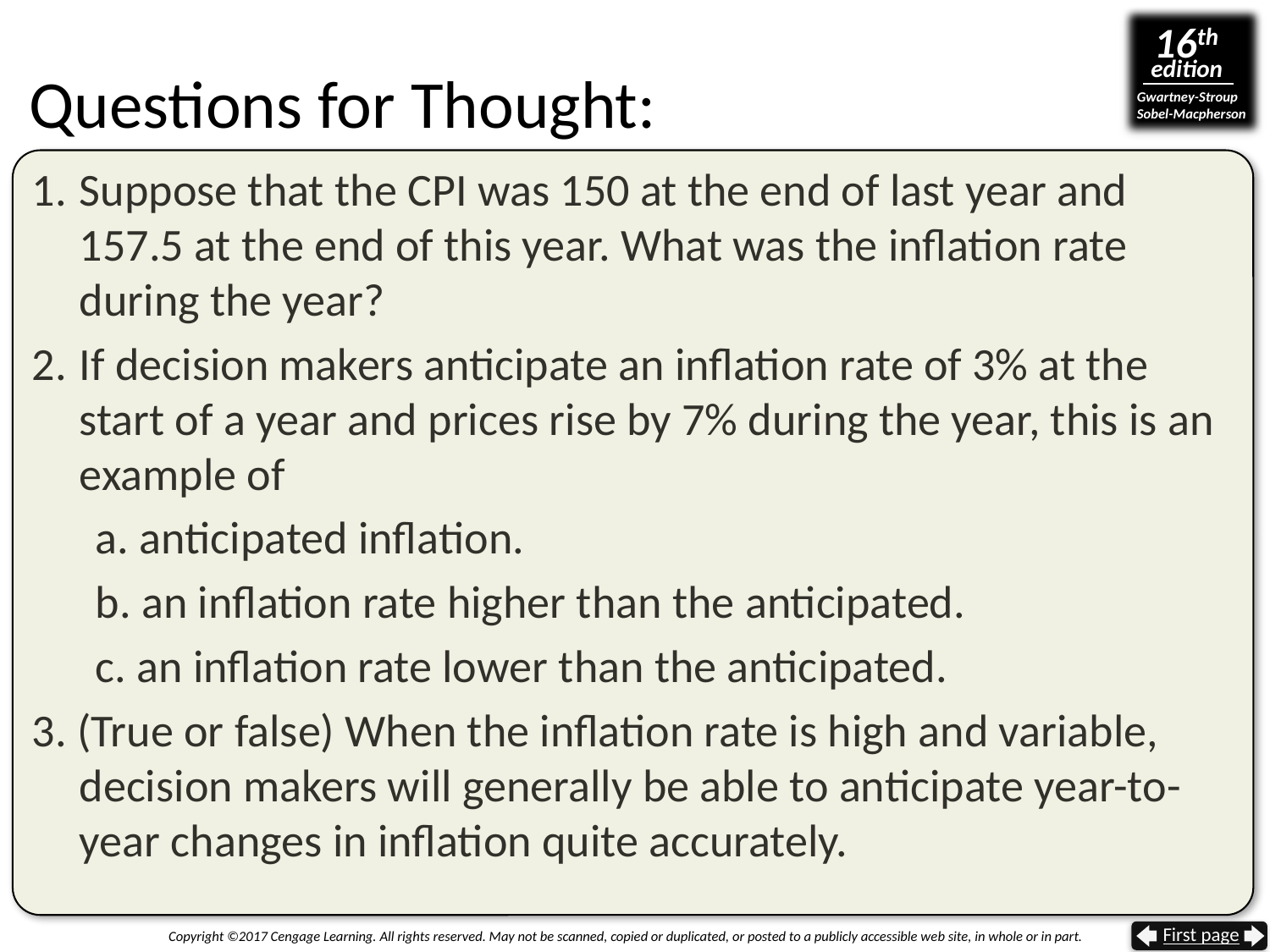

# Questions for Thought:
Suppose that the CPI was 150 at the end of last year and 157.5 at the end of this year. What was the inflation rate during the year?
If decision makers anticipate an inflation rate of 3% at the start of a year and prices rise by 7% during the year, this is an example of
a. anticipated inflation.
b. an inflation rate higher than the anticipated.
c. an inflation rate lower than the anticipated.
3. (True or false) When the inflation rate is high and variable, decision makers will generally be able to anticipate year-to-year changes in inflation quite accurately.